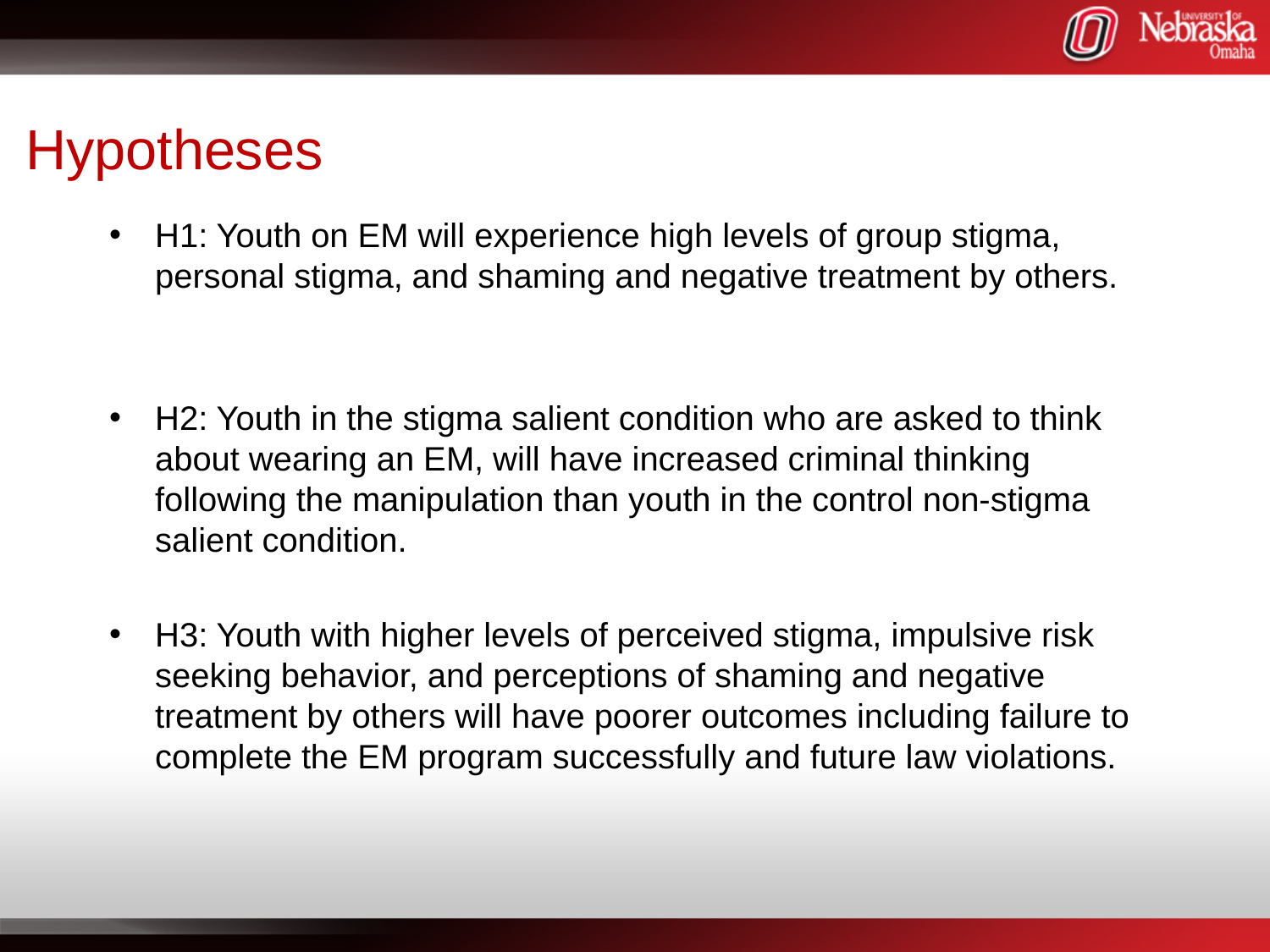

# Hypotheses
H1: Youth on EM will experience high levels of group stigma, personal stigma, and shaming and negative treatment by others.

H2: Youth in the stigma salient condition who are asked to think about wearing an EM, will have increased criminal thinking following the manipulation than youth in the control non-stigma salient condition.

H3: Youth with higher levels of perceived stigma, impulsive risk seeking behavior, and perceptions of shaming and negative treatment by others will have poorer outcomes including failure to complete the EM program successfully and future law violations.